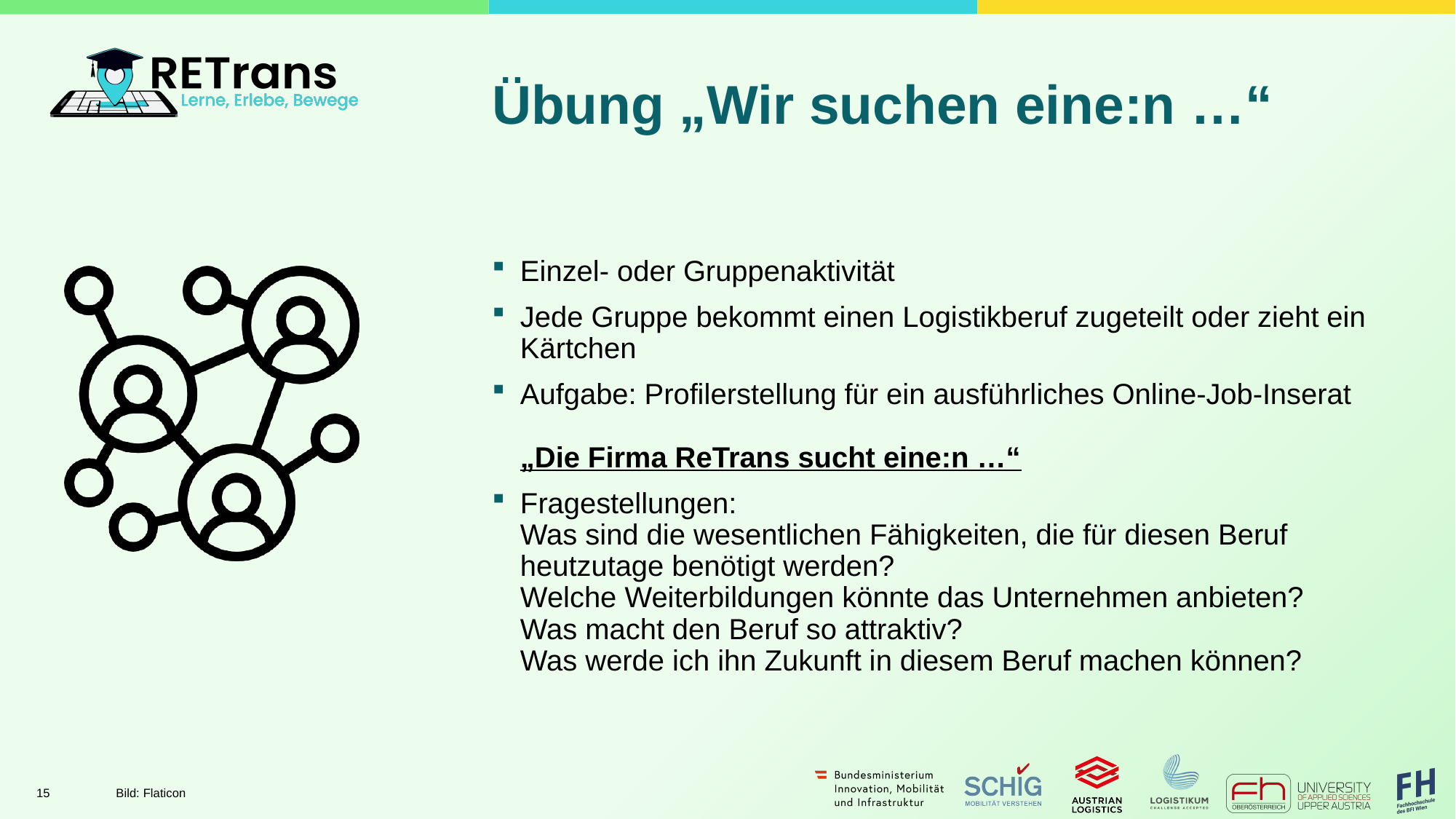

# Übung „Wir suchen eine:n …“

Einzel- oder Gruppenaktivität
Jede Gruppe bekommt einen Logistikberuf zugeteilt oder zieht ein Kärtchen
Aufgabe: Profilerstellung für ein ausführliches Online-Job-Inserat
„Die Firma ReTrans sucht eine:n …“
Fragestellungen:
Was sind die wesentlichen Fähigkeiten, die für diesen Beruf heutzutage benötigt werden?
Welche Weiterbildungen könnte das Unternehmen anbieten?
Was macht den Beruf so attraktiv?
Was werde ich ihn Zukunft in diesem Beruf machen können?